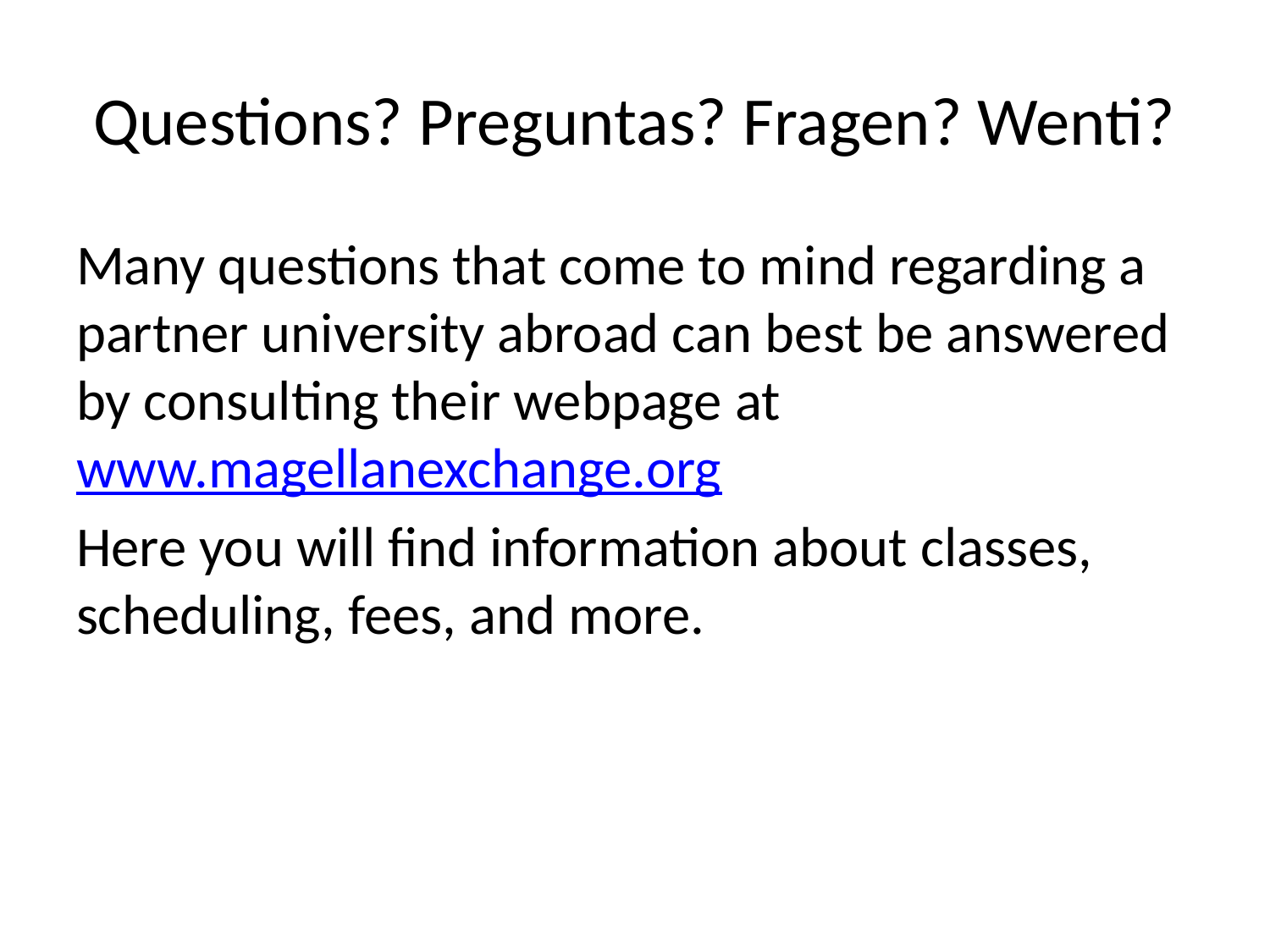

# Questions? Preguntas? Fragen? Wenti?
Many questions that come to mind regarding a partner university abroad can best be answered by consulting their webpage at www.magellanexchange.org
Here you will find information about classes, scheduling, fees, and more.